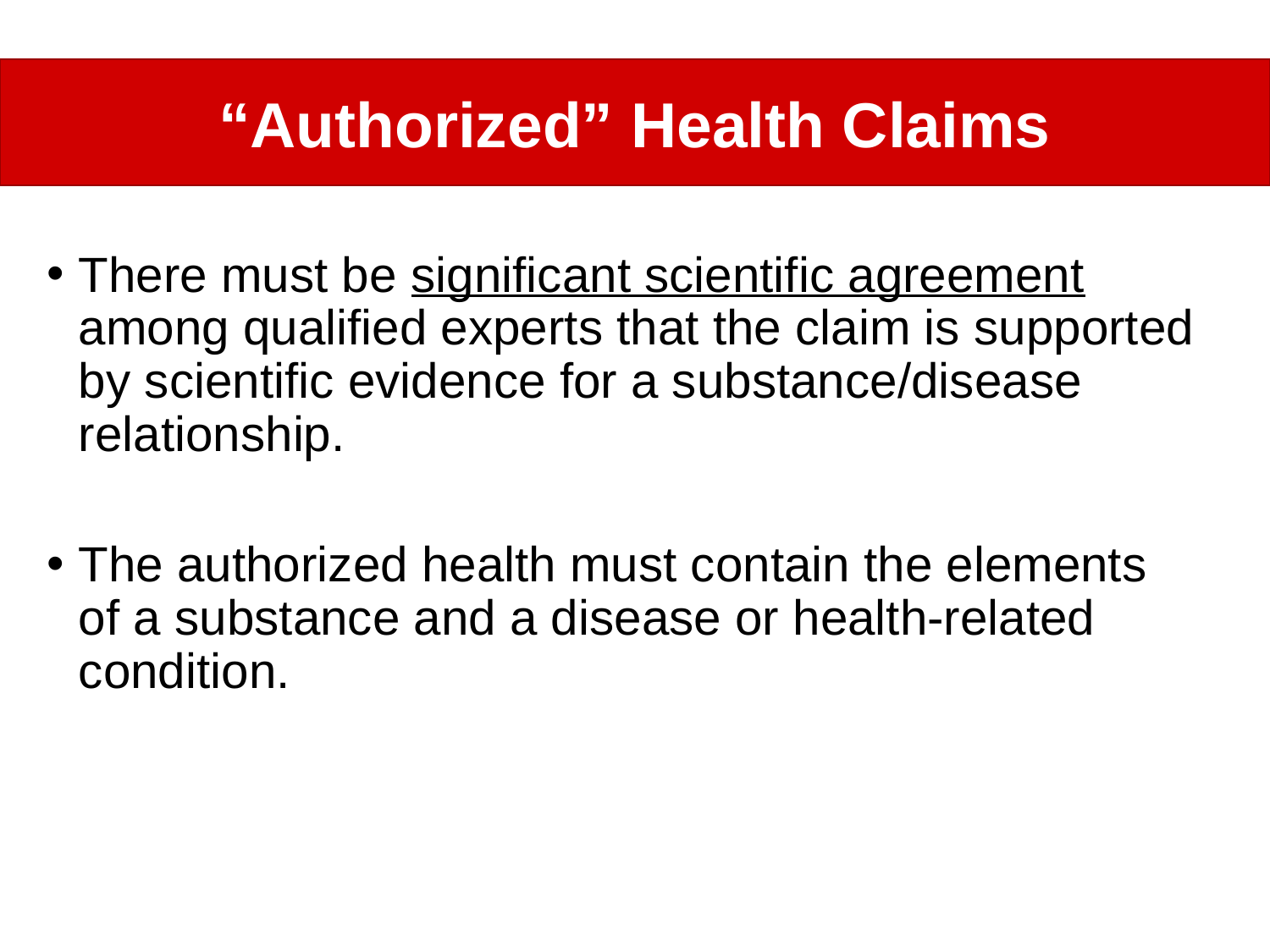

“Authorized” Health Claims
There must be significant scientific agreement among qualified experts that the claim is supported by scientific evidence for a substance/disease relationship.
The authorized health must contain the elements of a substance and a disease or health-related condition.